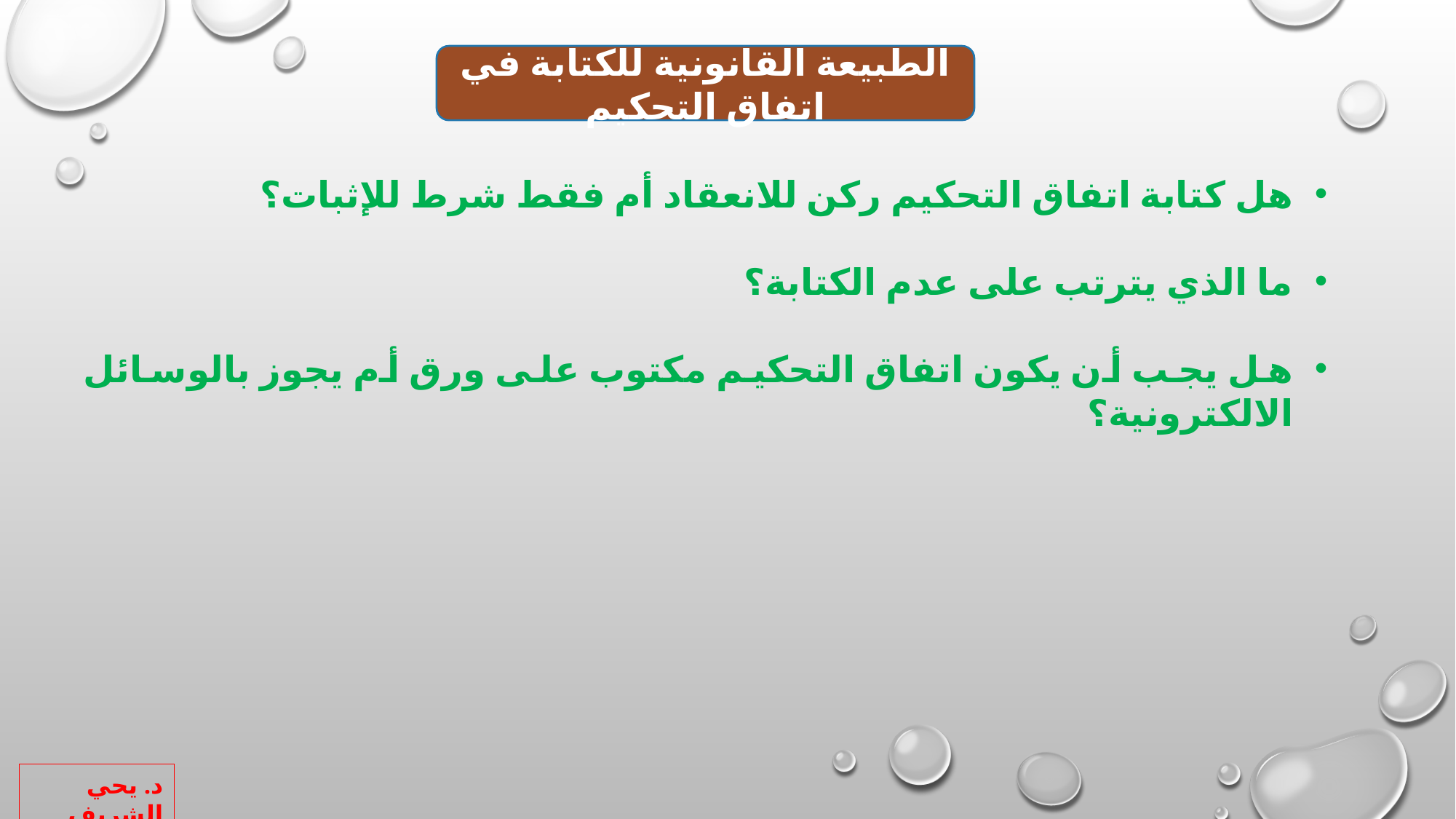

الطبيعة القانونية للكتابة في اتفاق التحكيم
هل كتابة اتفاق التحكيم ركن للانعقاد أم فقط شرط للإثبات؟

ما الذي يترتب على عدم الكتابة؟

هل يجب أن يكون اتفاق التحكيم مكتوب على ورق أم يجوز بالوسائل الالكترونية؟